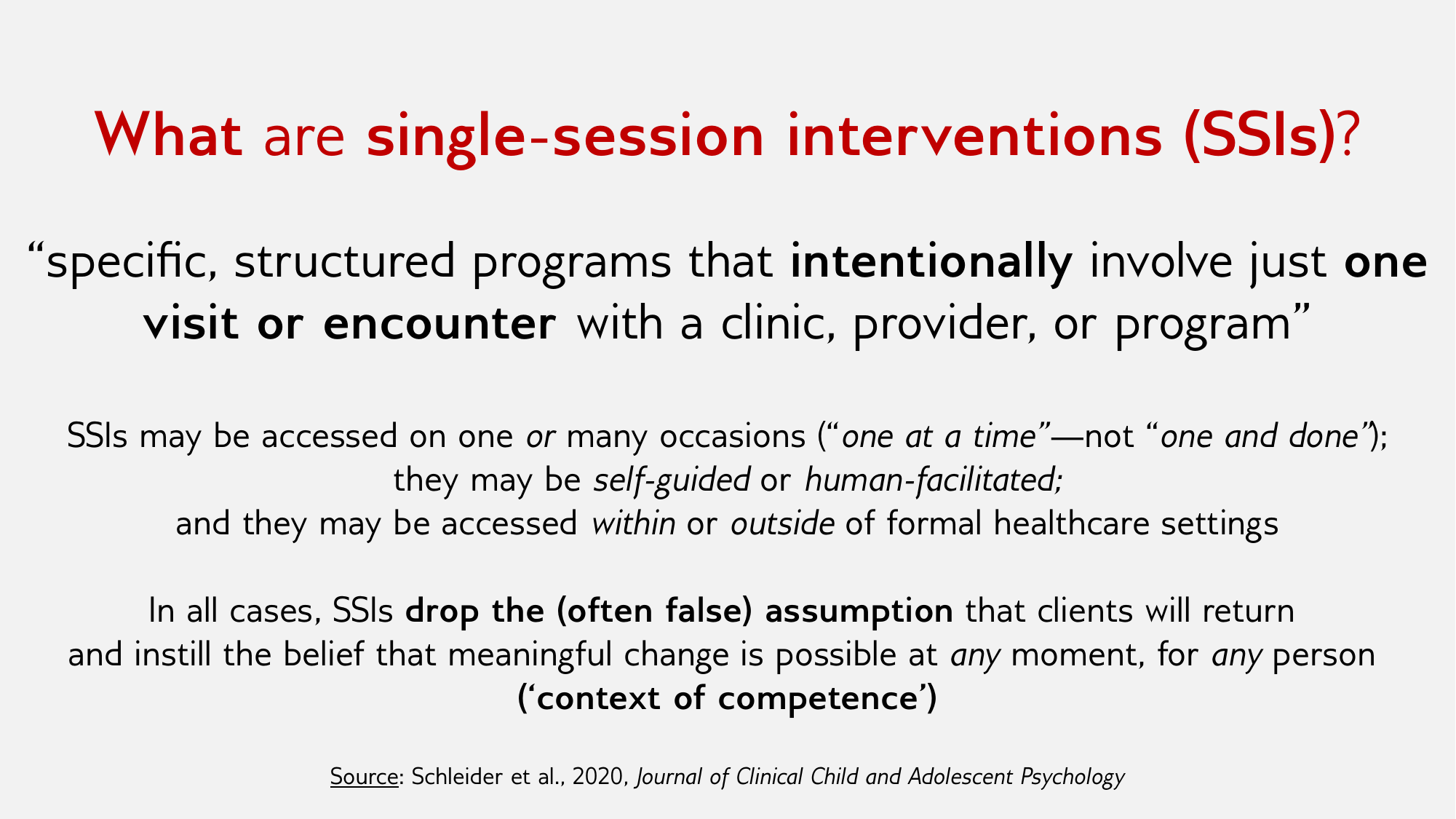

What are single-session interventions (SSIs)?
“speciﬁc, structured programs that intentionally involve just one visit or encounter with a clinic, provider, or program”

SSIs may be accessed on one or many occasions (“one at a time”—not “one and done”);
they may be self-guided or human-facilitated;
and they may be accessed within or outside of formal healthcare settings

In all cases, SSIs drop the (often false) assumption that clients will return
and instill the belief that meaningful change is possible at any moment, for any person
(‘context of competence’)

Source: Schleider et al., 2020, Journal of Clinical Child and Adolescent Psychology